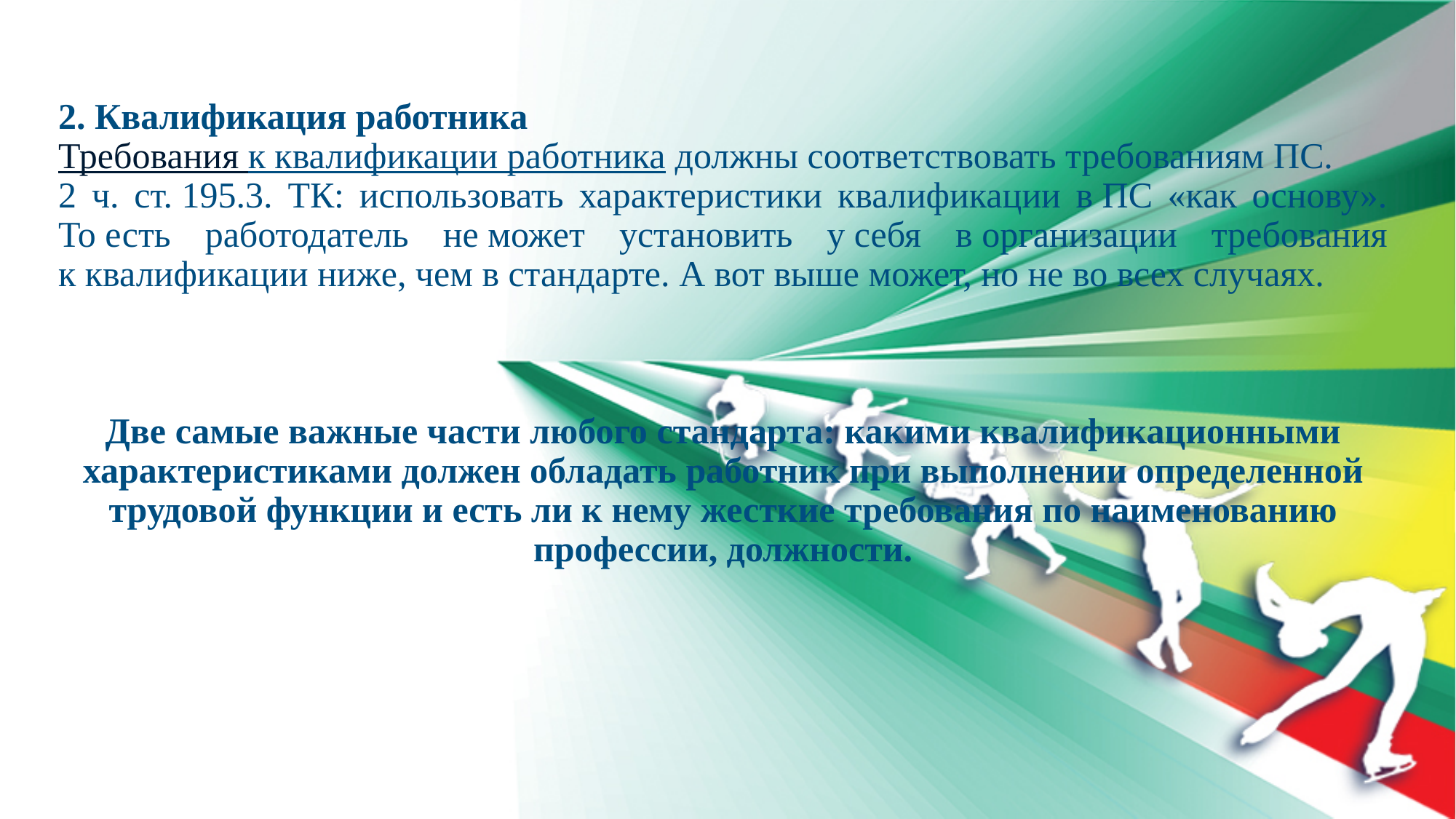

2. Квалификация работника
Требования к квалификации работника должны соответствовать требованиям ПС.
2 ч. ст. 195.3. ТК: использовать характеристики квалификации в ПС «как основу». То есть работодатель не может установить у себя в организации требования к квалификации ниже, чем в стандарте. А вот выше может, но не во всех случаях.

Две самые важные части любого стандарта: какими квалификационными характеристиками должен обладать работник при выполнении определенной трудовой функции и есть ли к нему жесткие требования по наименованию профессии, должности.